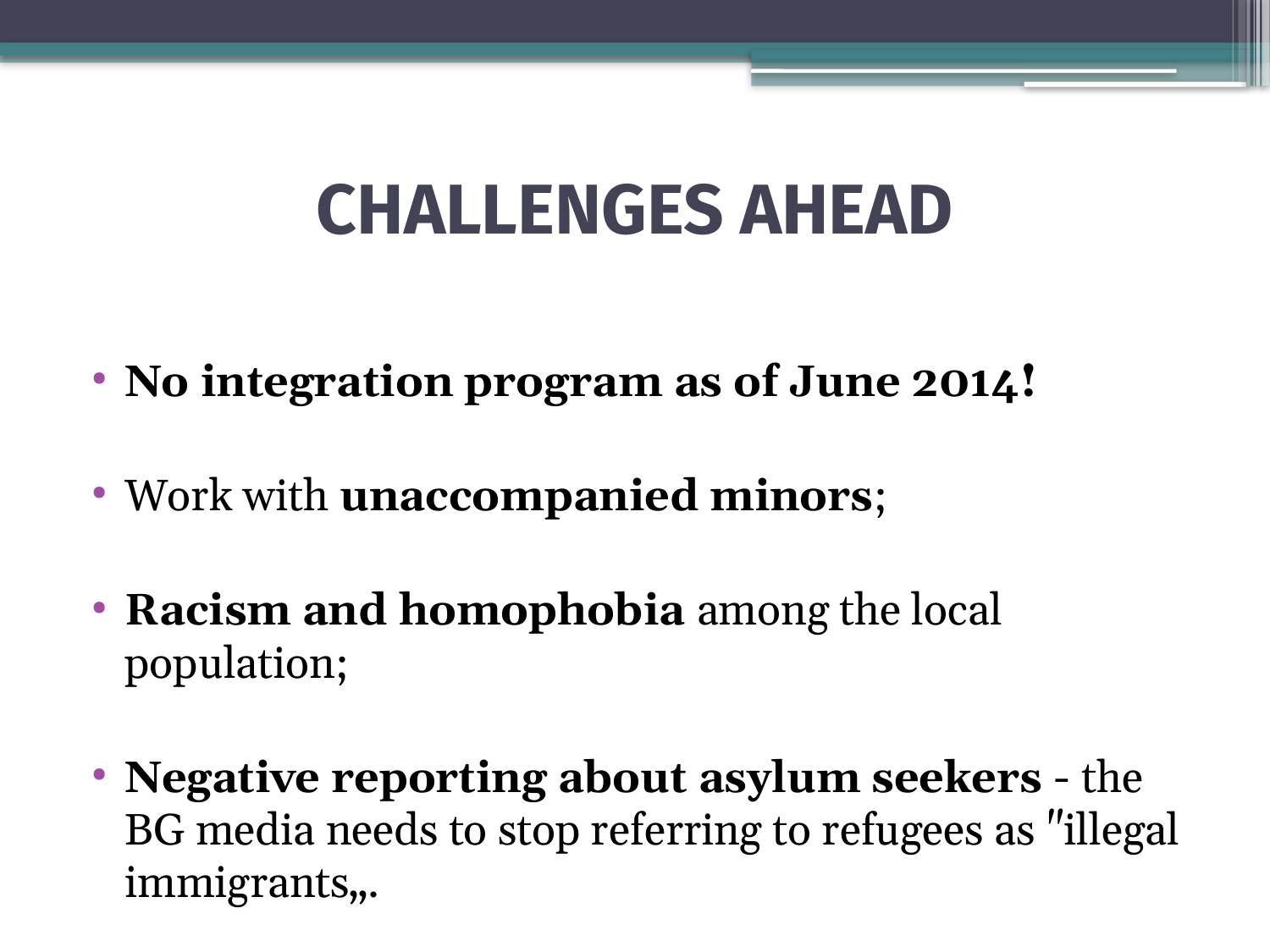

# CHALLENGES AHEAD
No integration program as of June 2014!

Work with unaccompanied minors;

Racism and homophobia among the local population;

Negative reporting about asylum seekers - the BG media needs to stop referring to refugees as "illegal immigrants„.